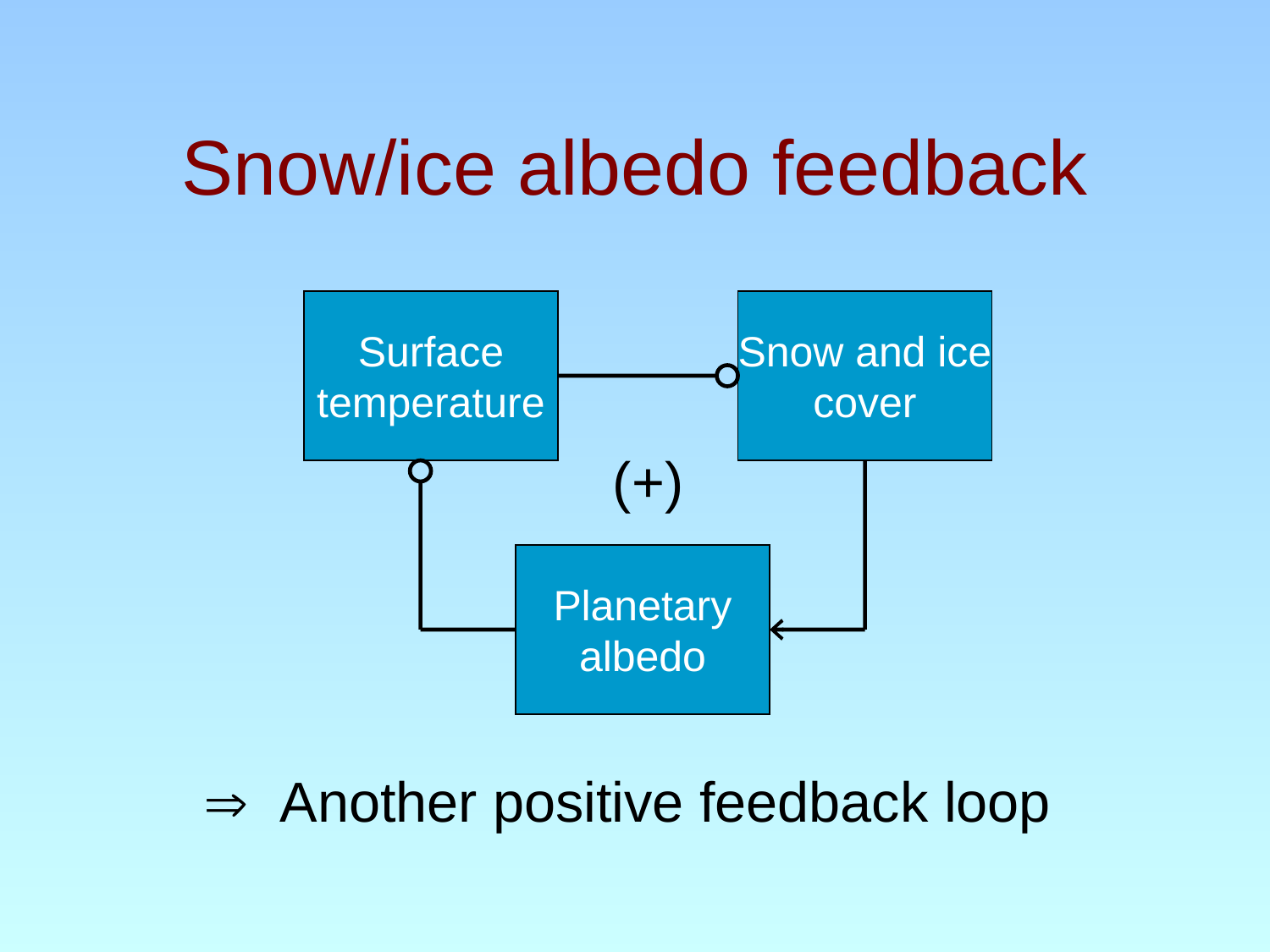

# Snow/ice albedo feedback
Surface
temperature
Snow and ice
cover

(+)

Planetary
albedo

⇒  Another positive feedback loop